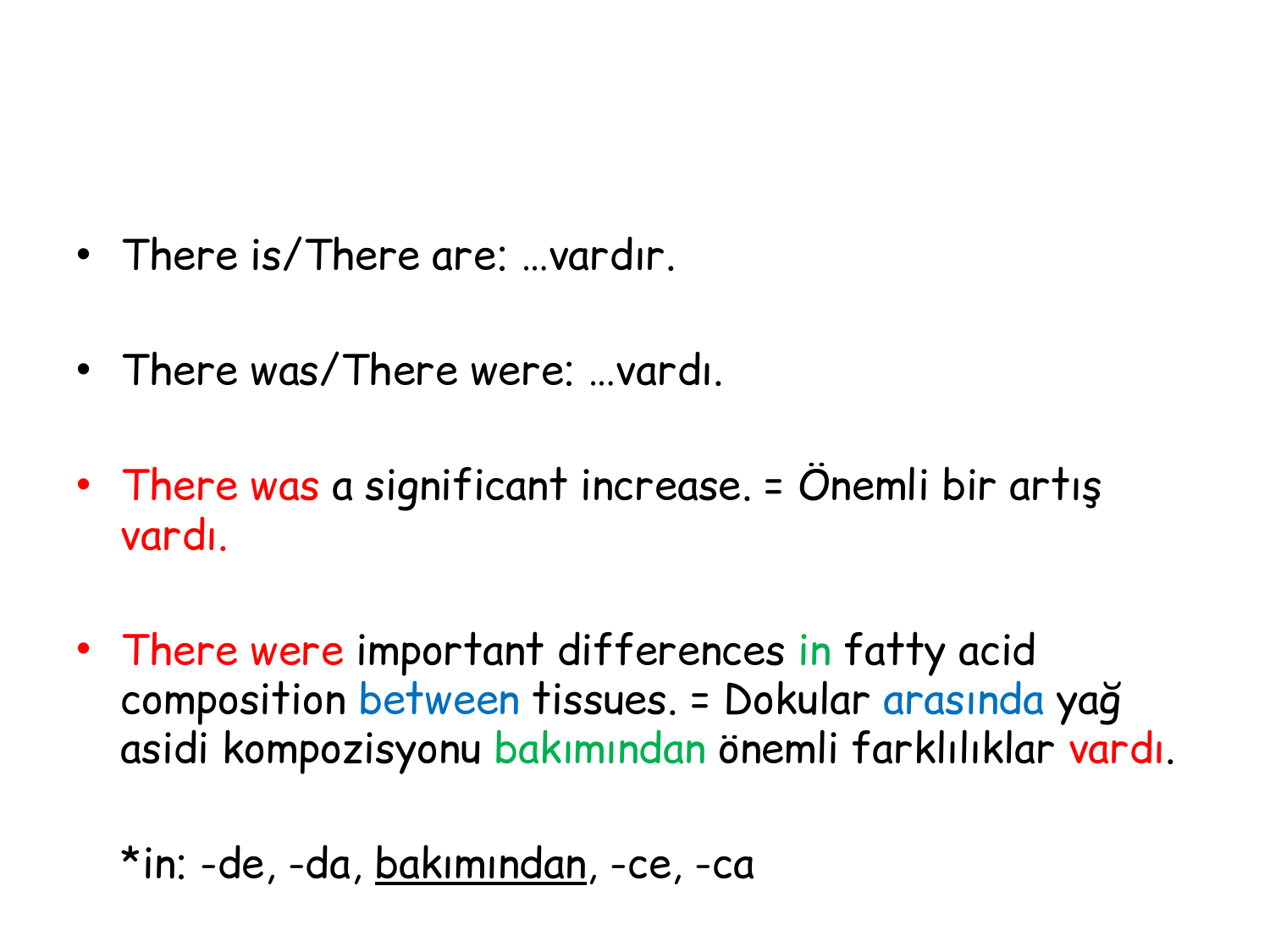

#
There is/There are: …vardır.

There was/There were: …vardı.

There was a significant increase. = Önemli bir artış vardı.

There were important differences in fatty acid composition between tissues. = Dokular arasında yağ asidi kompozisyonu bakımından önemli farklılıklar vardı.

			*in: -de, -da, bakımından, -ce, -ca